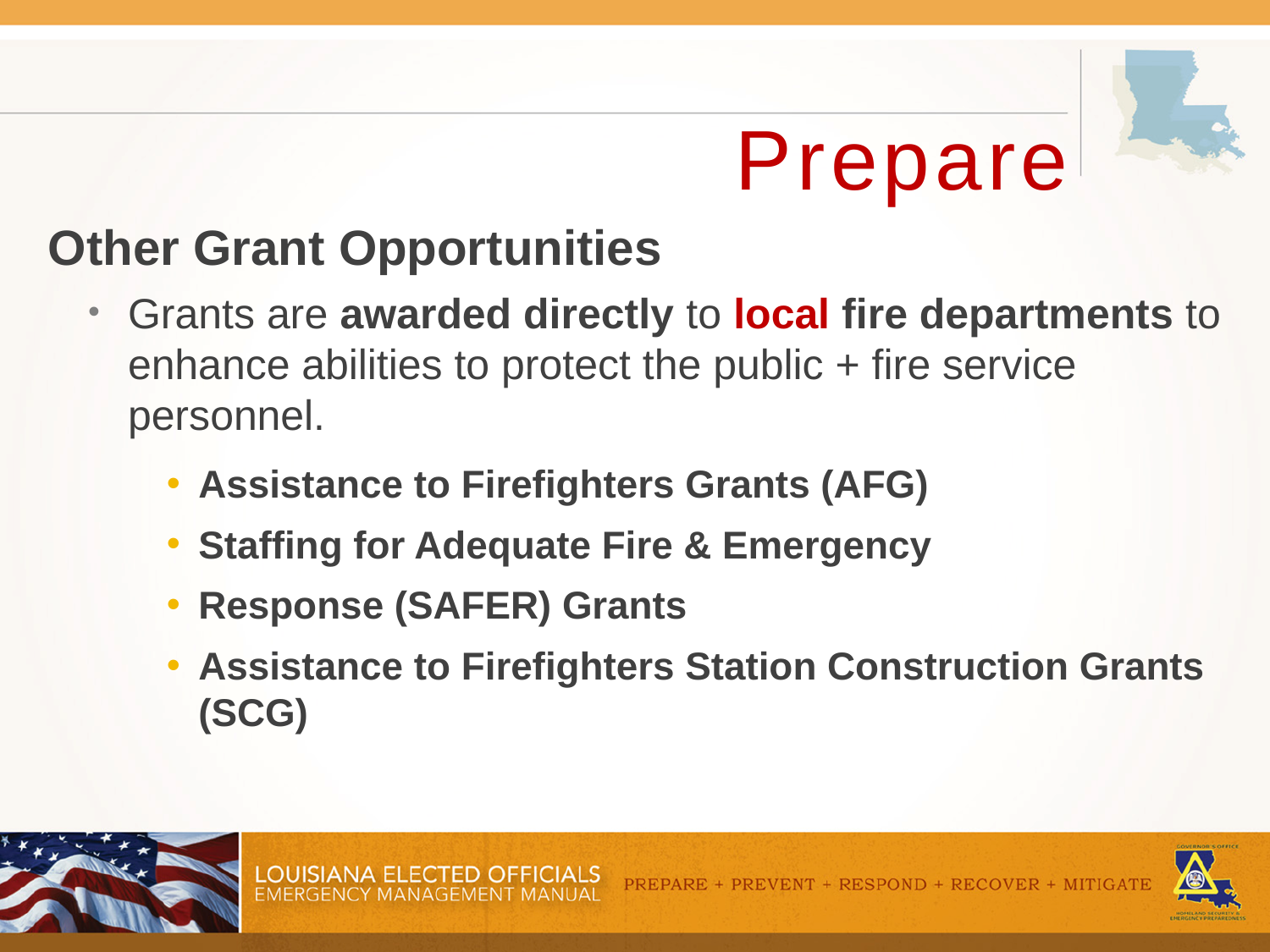

# Prepare
Other Grant Opportunities
Grants are awarded directly to local fire departments to enhance abilities to protect the public + fire service personnel.
Assistance to Firefighters Grants (AFG)
Staffing for Adequate Fire & Emergency
Response (SAFER) Grants
Assistance to Firefighters Station Construction Grants (SCG)